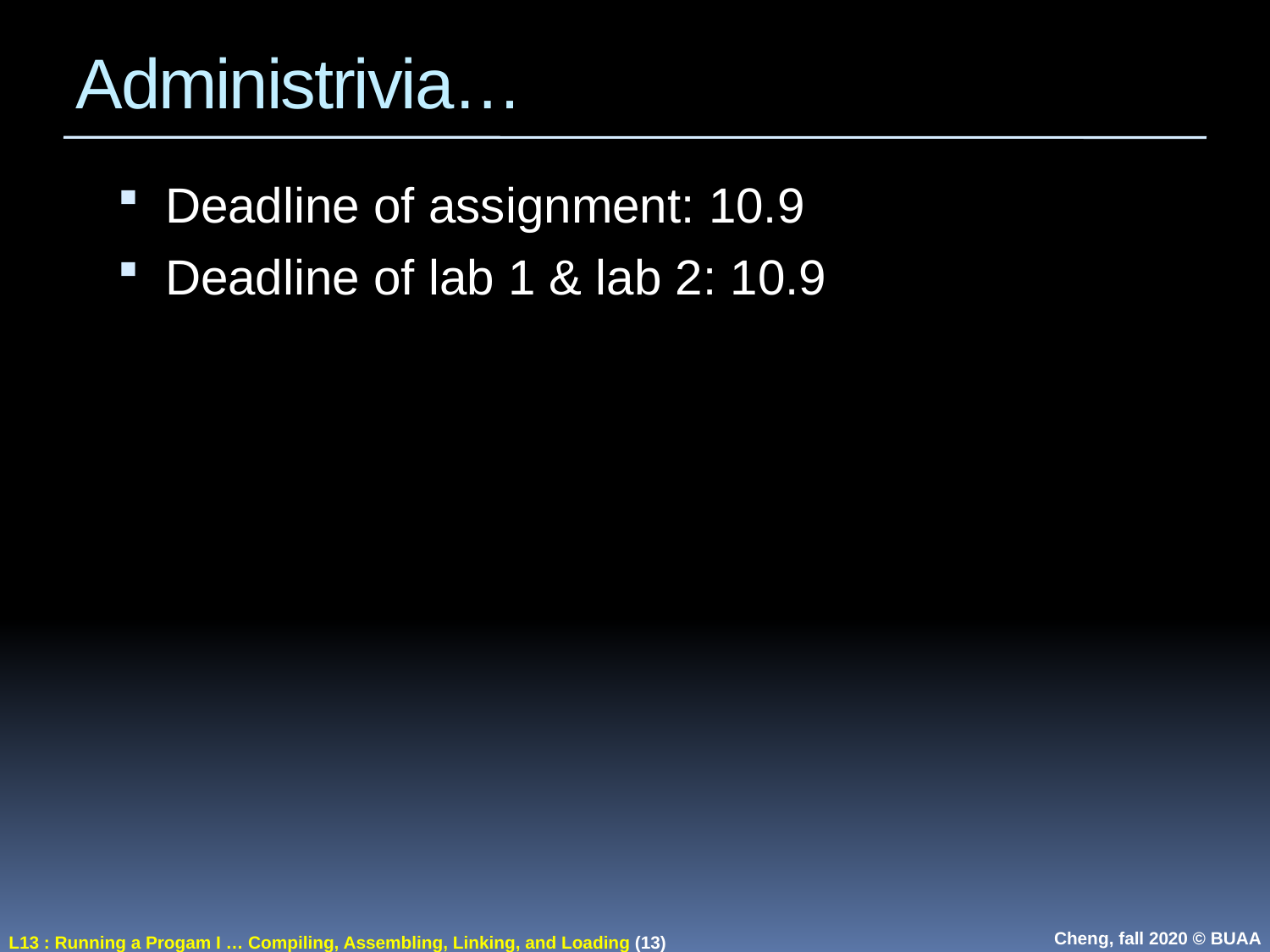

# Administrivia…
Deadline of assignment: 10.9
Deadline of lab 1 & lab 2: 10.9